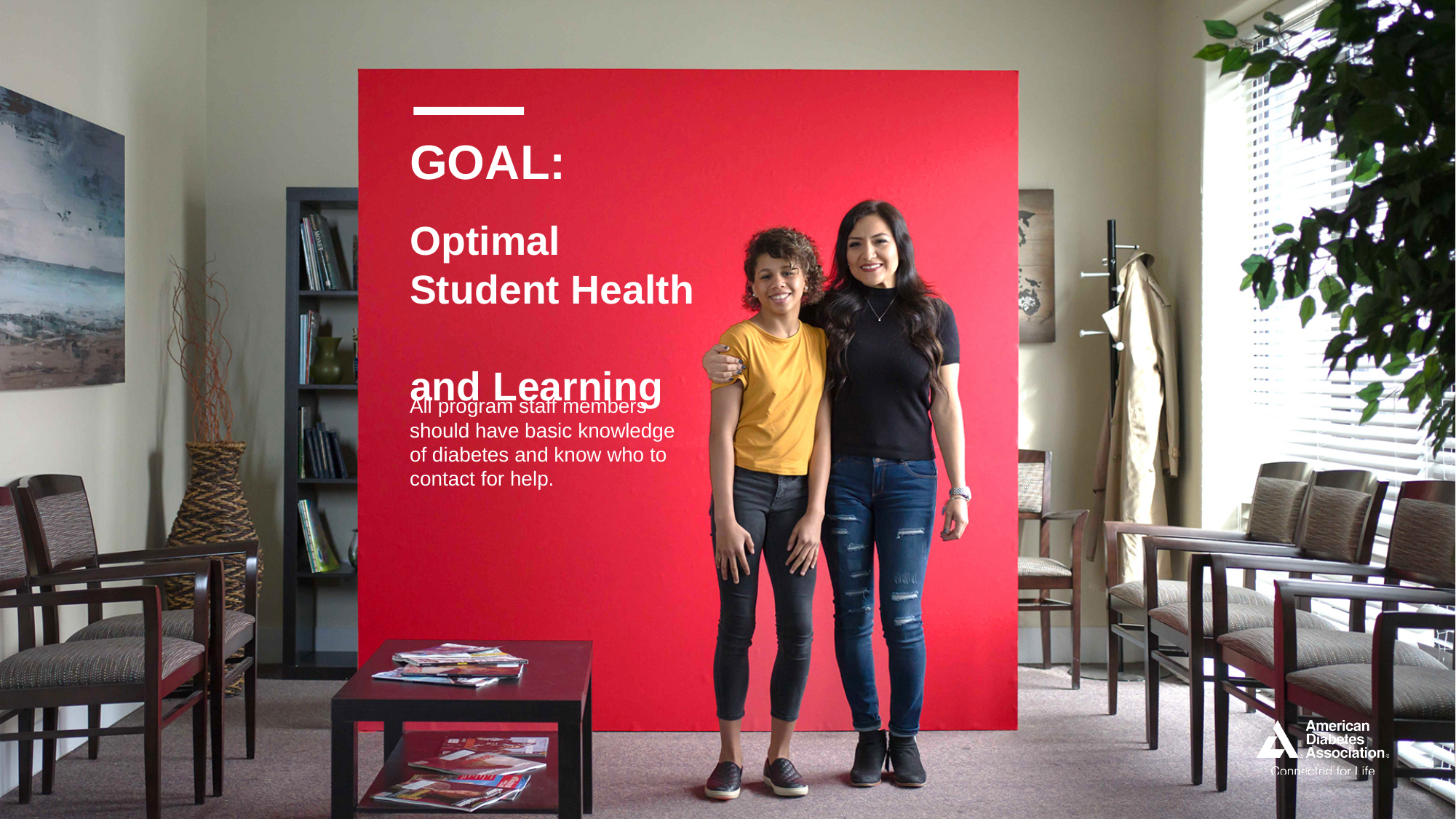

GOAL:
# Optimal Student Health and Learning
All program staff members should have basic knowledge of diabetes and know who to contact for help.